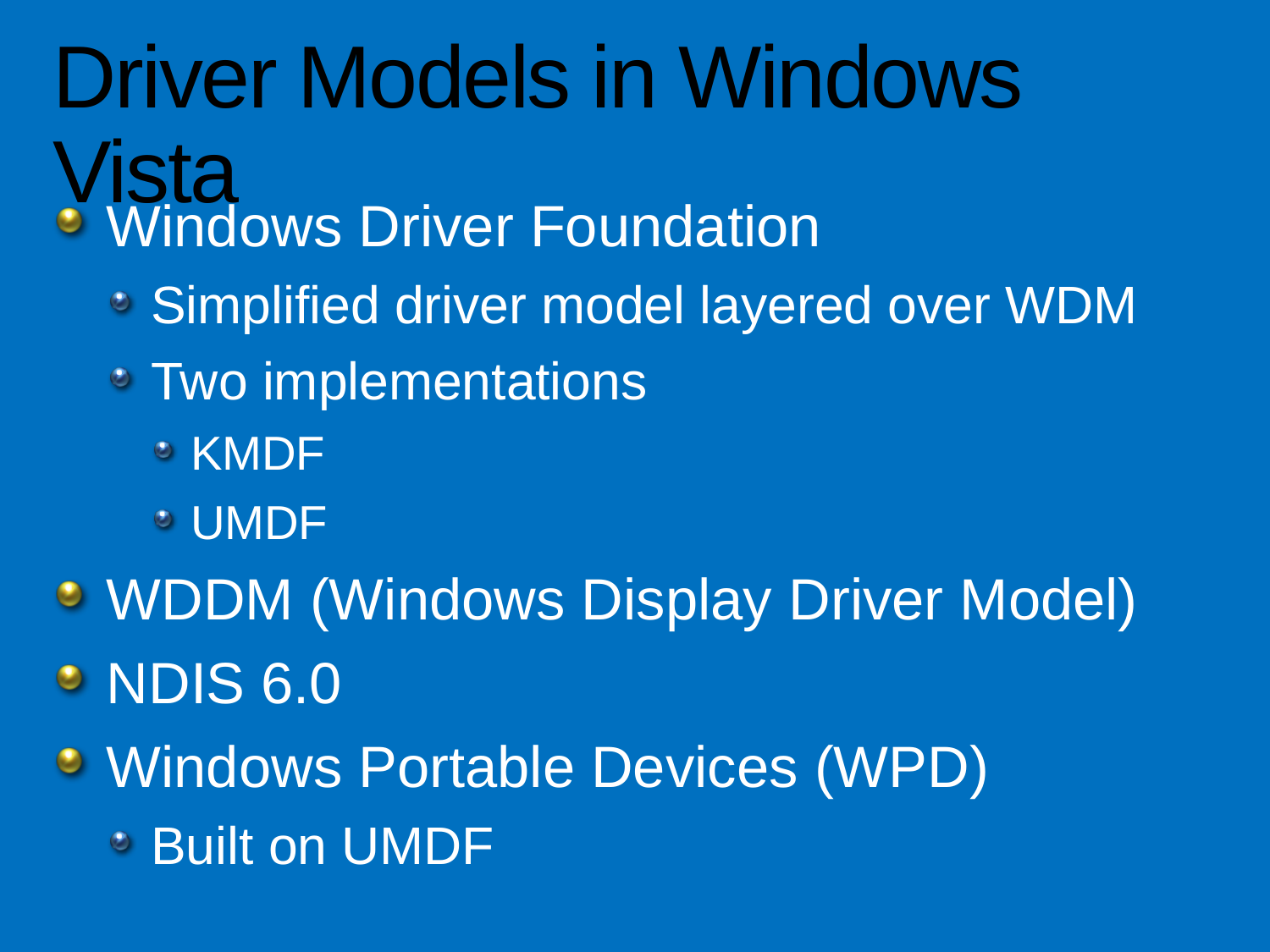

# Driver Models in Windows Vista
Windows Driver Foundation
Simplified driver model layered over WDM
Two implementations
KMDF
UMDF
WDDM (Windows Display Driver Model)
NDIS 6.0
Windows Portable Devices (WPD)
Built on UMDF